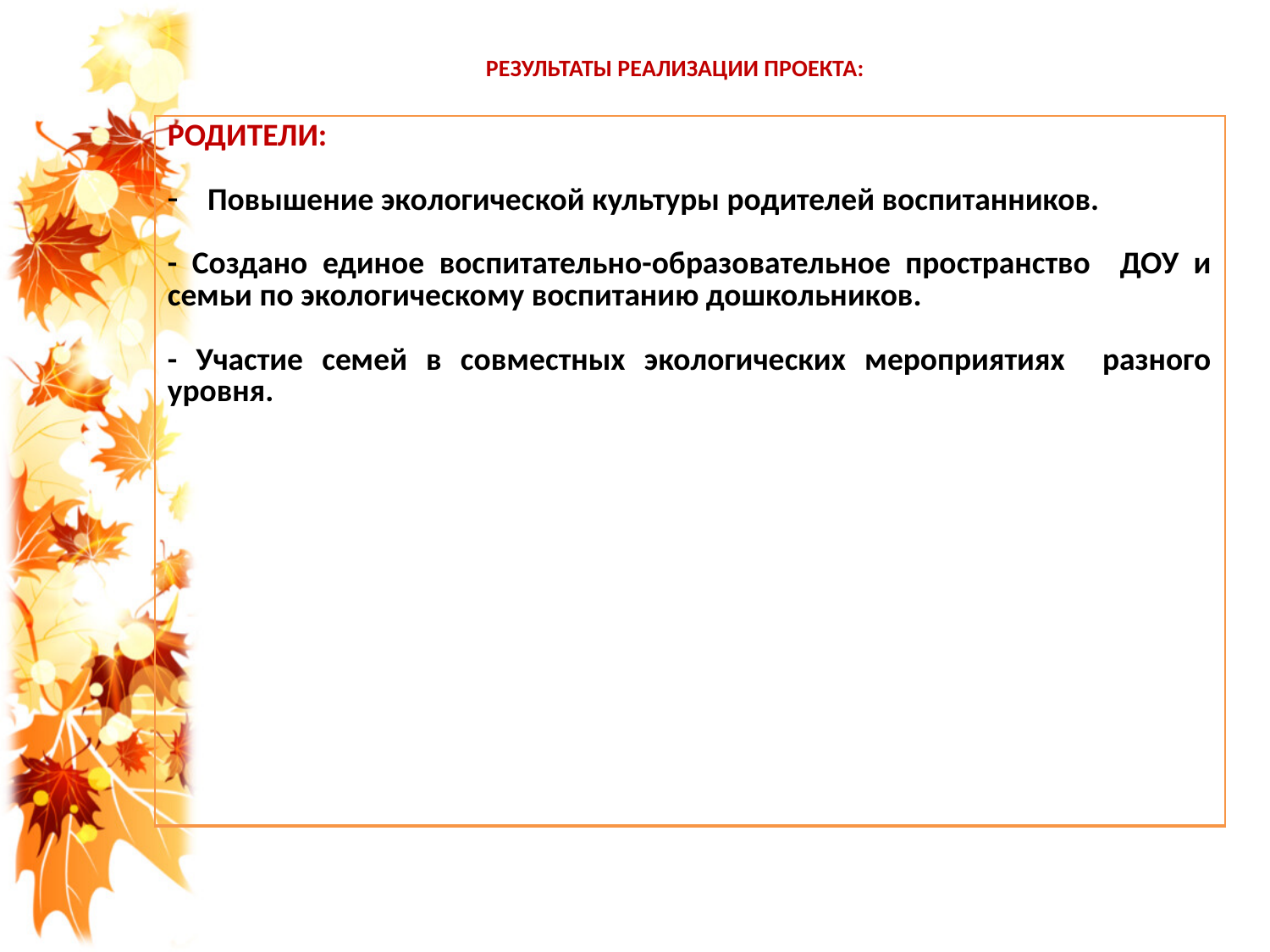

# РЕЗУЛЬТАТЫ РЕАЛИЗАЦИИ ПРОЕКТА:
| РОДИТЕЛИ: Повышение экологической культуры родителей воспитанников. - Создано единое воспитательно-образовательное пространство ДОУ и семьи по экологическому воспитанию дошкольников. - Участие семей в совместных экологических мероприятиях разного уровня. |
| --- |